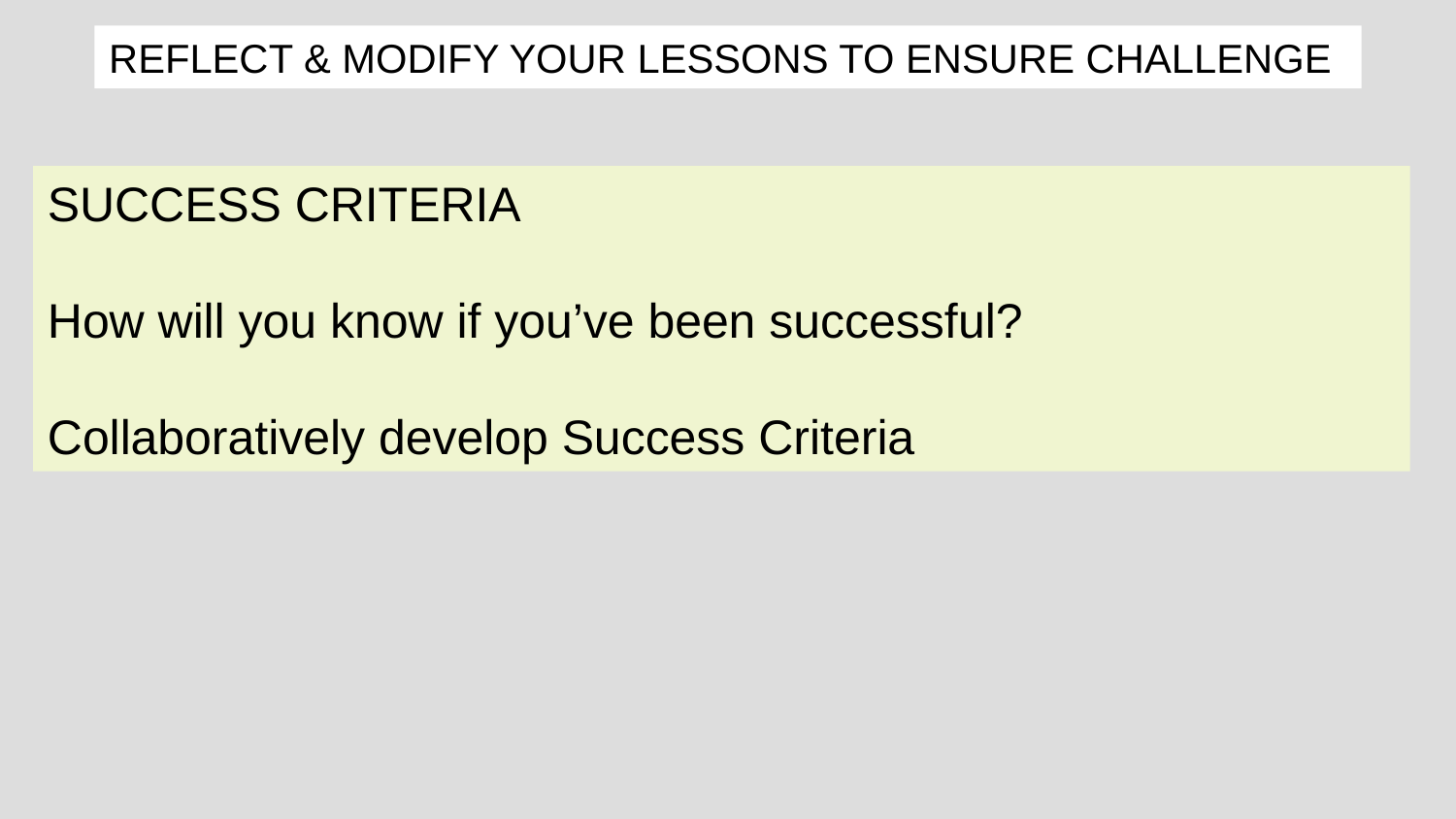

REFLECT & MODIFY YOUR LESSONS TO ENSURE CHALLENGE
SUCCESS CRITERIA

How will you know if you’ve been successful?

Collaboratively develop Success Criteria